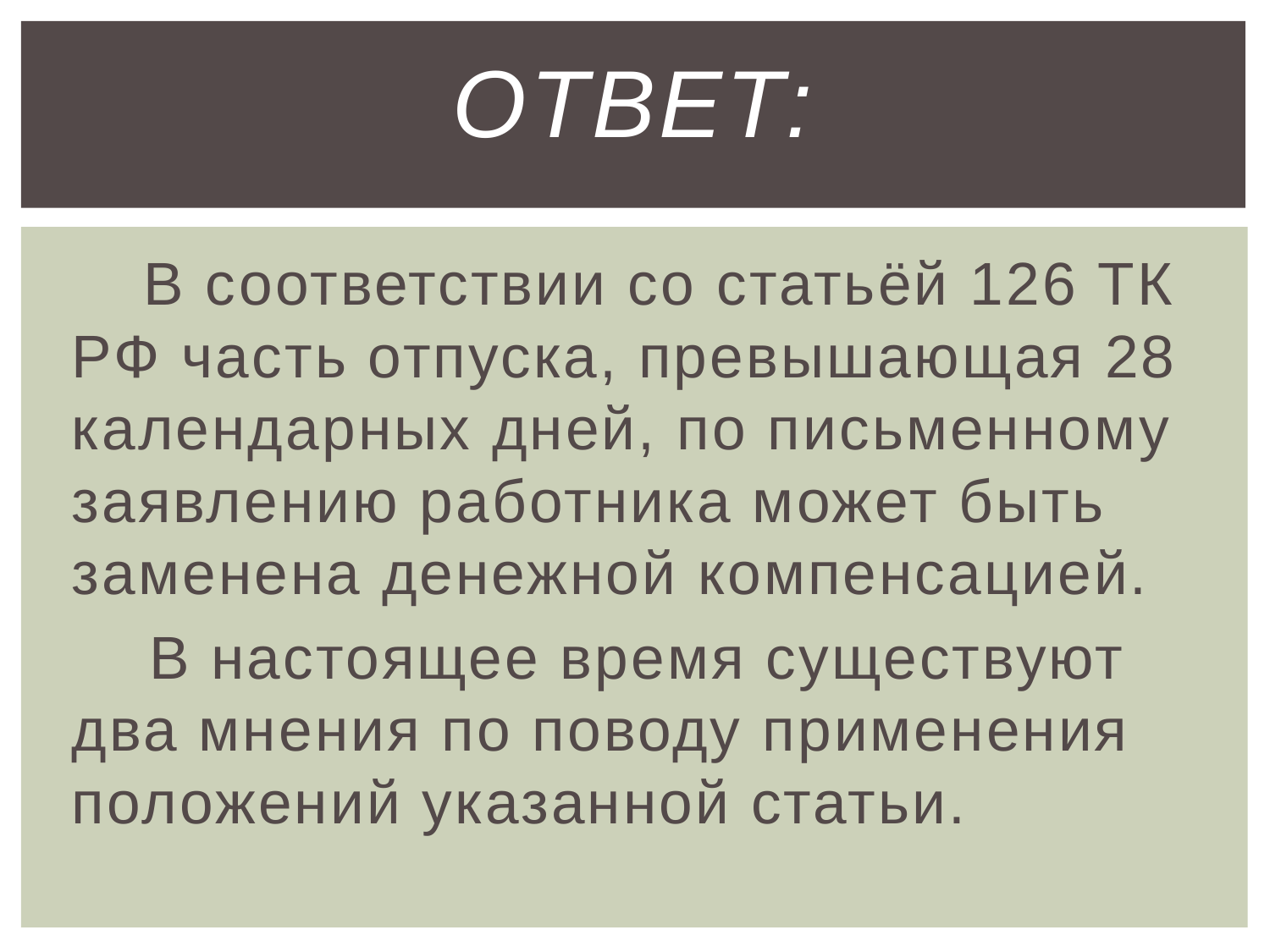

# Ответ:
      В соответствии со статьёй 126 ТК РФ часть отпуска, превышающая 28 календарных дней, по письменному заявлению работника может быть заменена денежной компенсацией.
    В настоящее время существуют два мнения по поводу применения положений указанной статьи.